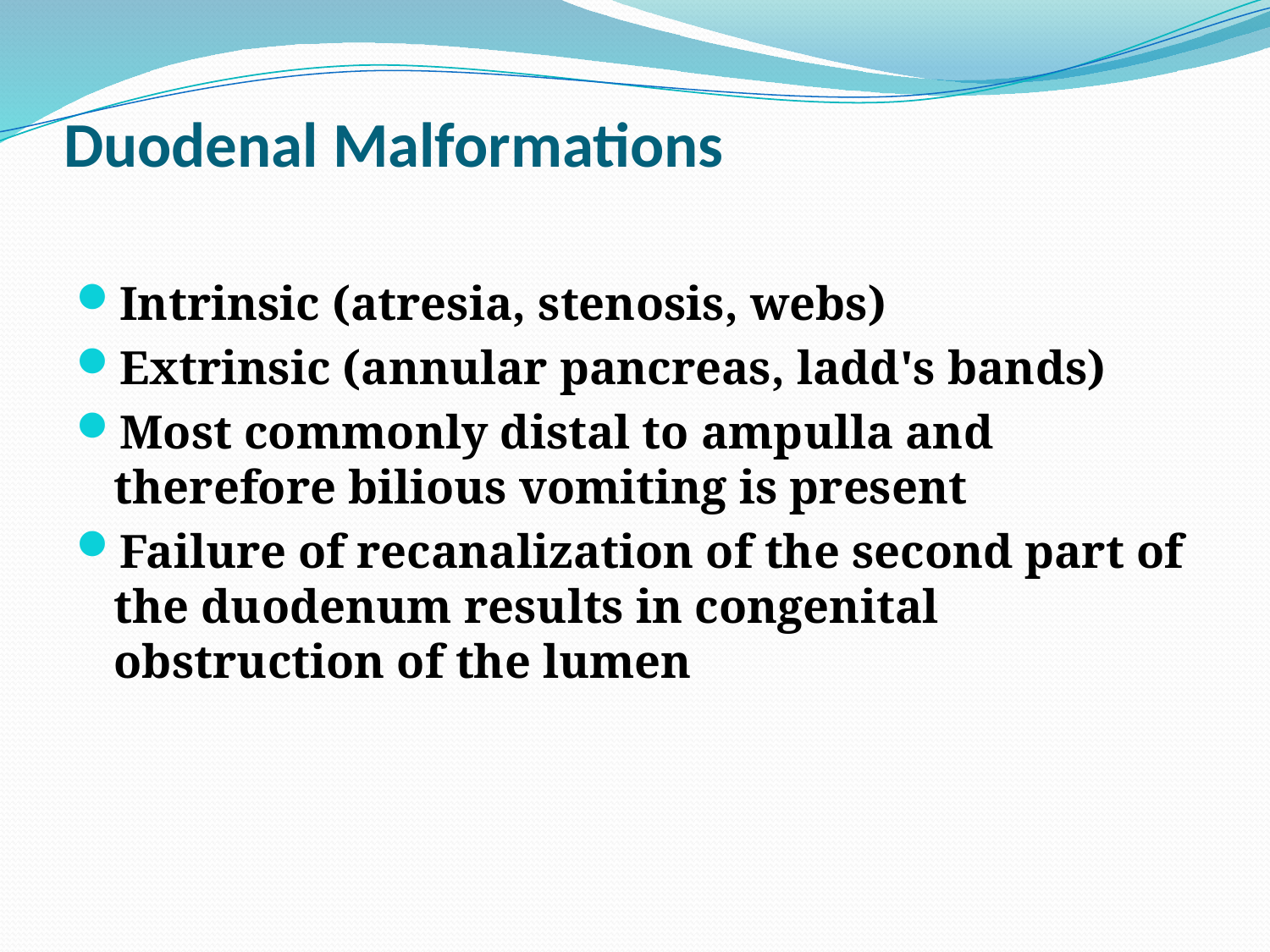

# Duodenal Malformations
Intrinsic (atresia, stenosis, webs)
Extrinsic (annular pancreas, ladd's bands)
Most commonly distal to ampulla and therefore bilious vomiting is present
Failure of recanalization of the second part of the duodenum results in congenital obstruction of the lumen